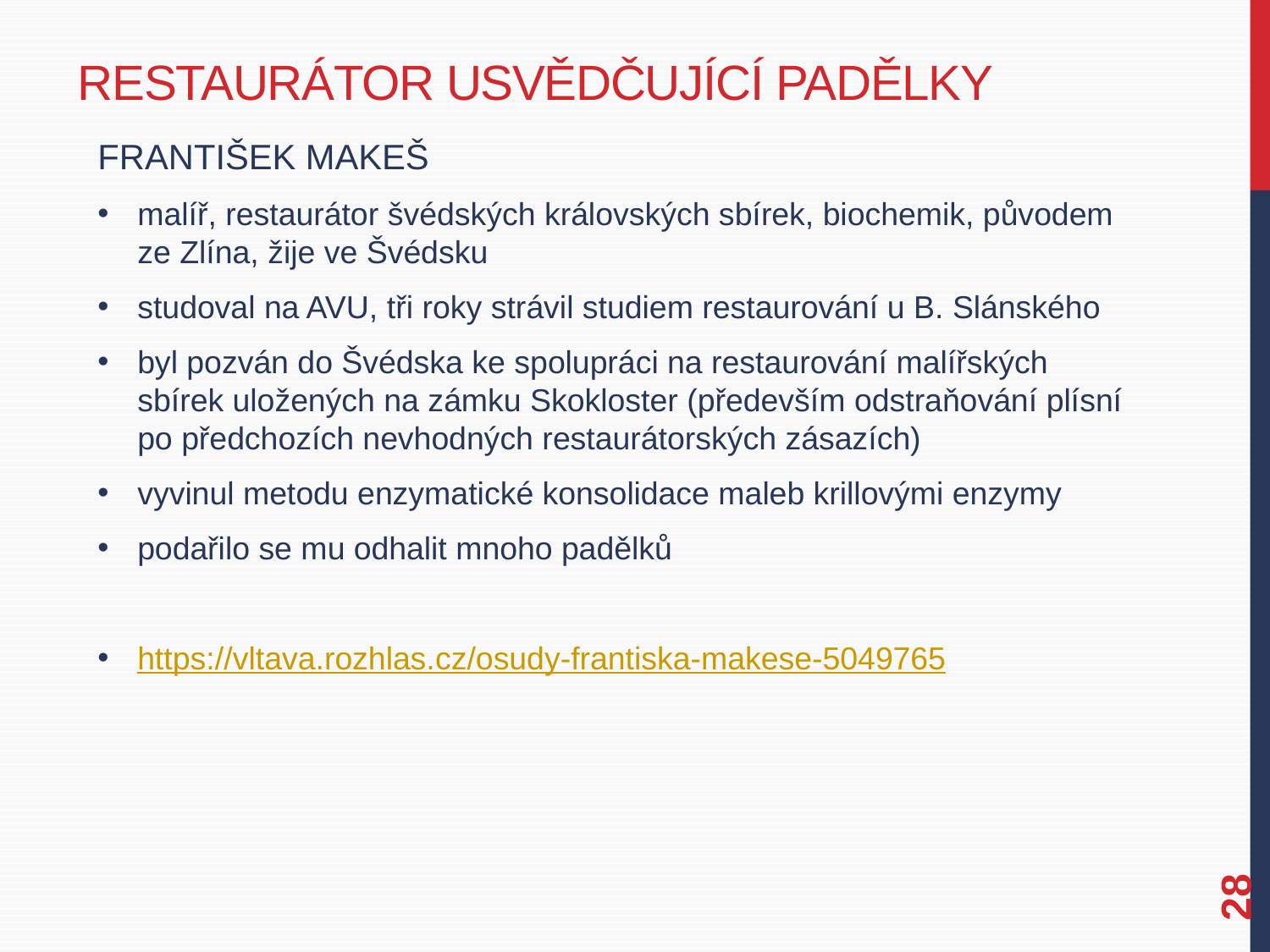

# Restaurátor usvědčující padělky
František Makeš
malíř, restaurátor švédských královských sbírek, biochemik, původem ze Zlína, žije ve Švédsku
studoval na AVU, tři roky strávil studiem restaurování u B. Slánského
byl pozván do Švédska ke spolupráci na restaurování malířských sbírek uložených na zámku Skokloster (především odstraňování plísní po předchozích nevhodných restaurátorských zásazích)
vyvinul metodu enzymatické konsolidace maleb krillovými enzymy
podařilo se mu odhalit mnoho padělků

https://vltava.rozhlas.cz/osudy-frantiska-makese-5049765

28